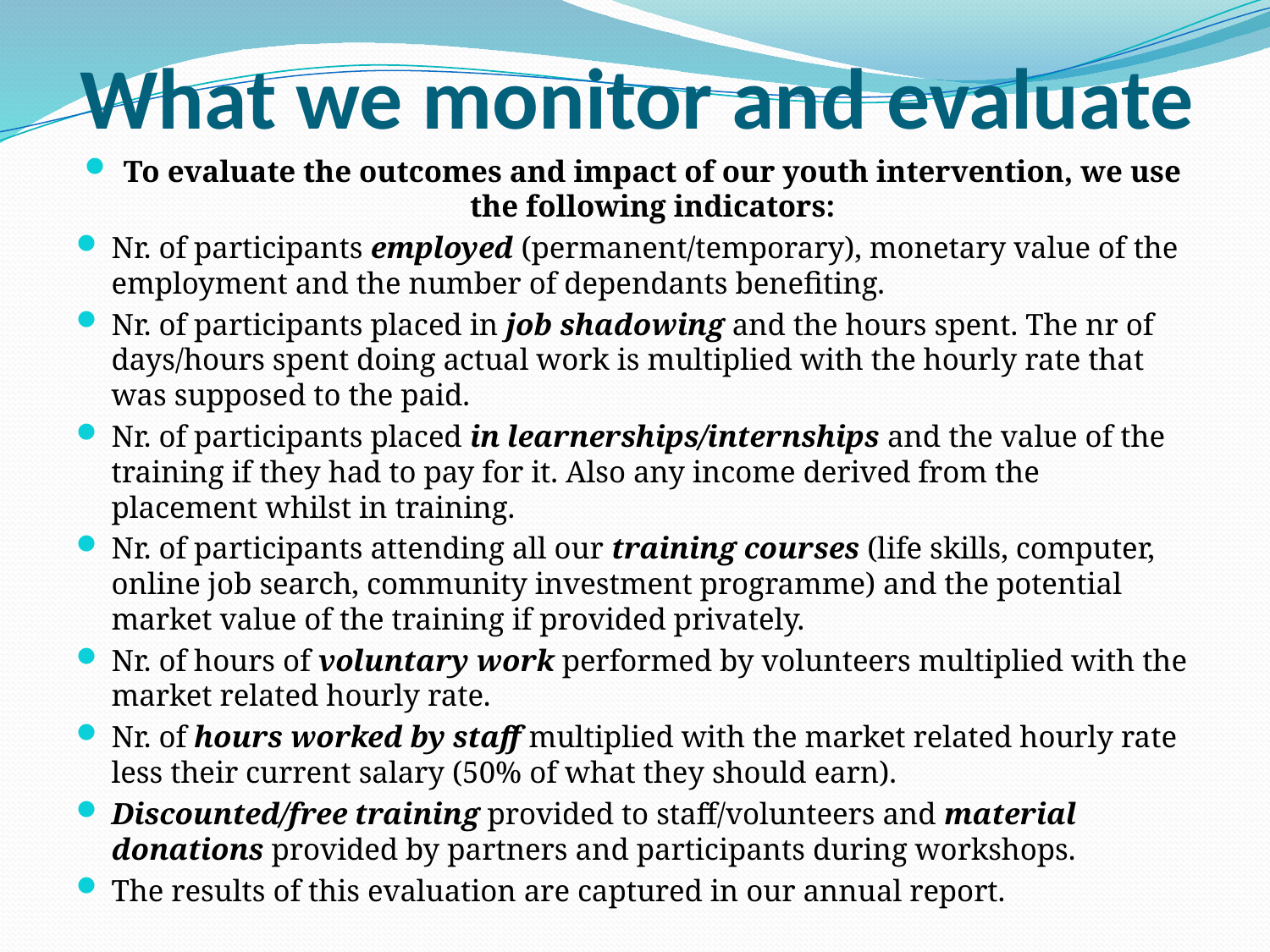

# What we monitor and evaluate
To evaluate the outcomes and impact of our youth intervention, we use the following indicators:
Nr. of participants employed (permanent/temporary), monetary value of the employment and the number of dependants benefiting.
Nr. of participants placed in job shadowing and the hours spent. The nr of days/hours spent doing actual work is multiplied with the hourly rate that was supposed to the paid.
Nr. of participants placed in learnerships/internships and the value of the training if they had to pay for it. Also any income derived from the placement whilst in training.
Nr. of participants attending all our training courses (life skills, computer, online job search, community investment programme) and the potential market value of the training if provided privately.
Nr. of hours of voluntary work performed by volunteers multiplied with the market related hourly rate.
Nr. of hours worked by staff multiplied with the market related hourly rate less their current salary (50% of what they should earn).
Discounted/free training provided to staff/volunteers and material donations provided by partners and participants during workshops.
The results of this evaluation are captured in our annual report.